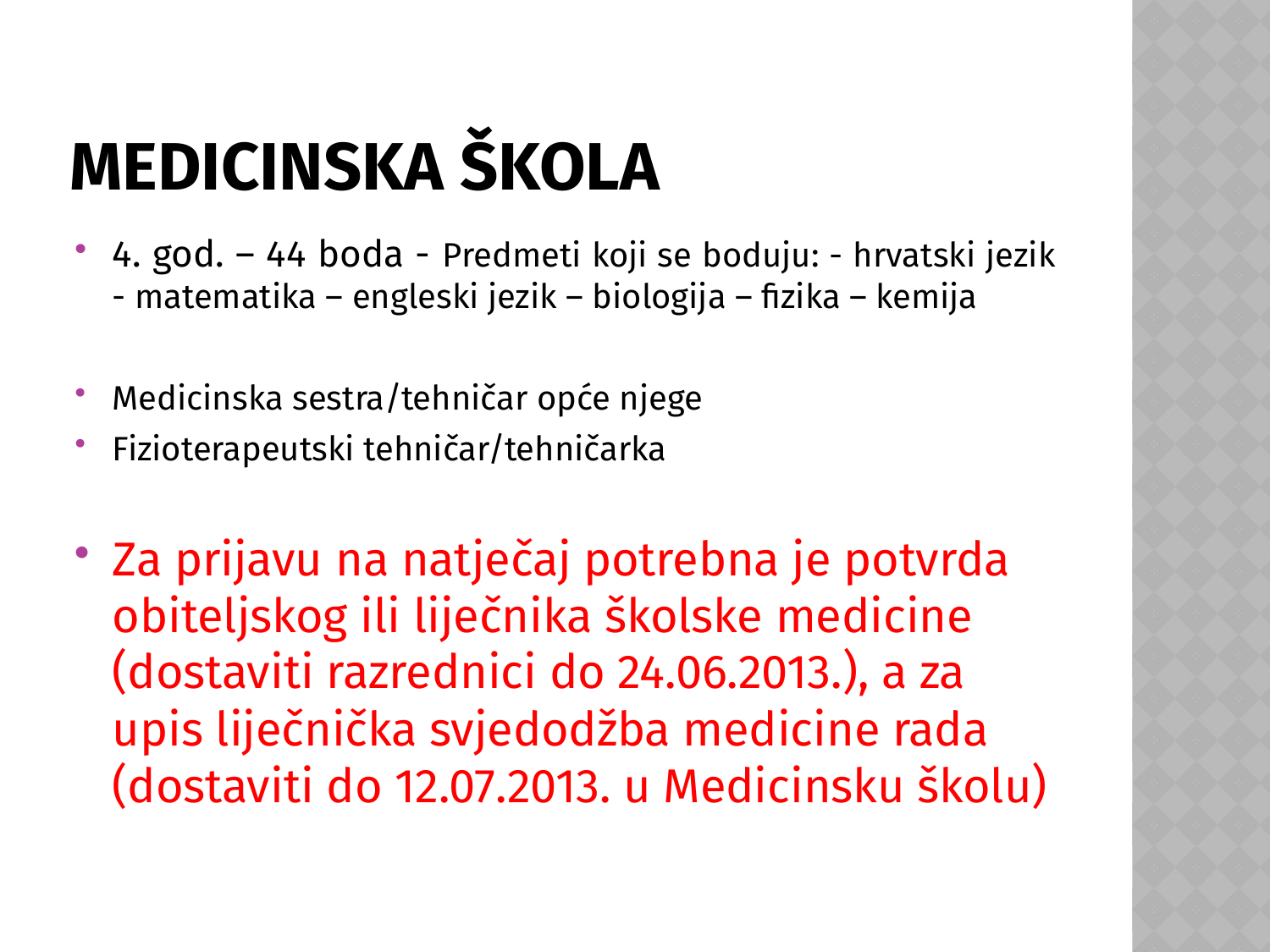

# MEDICINSKA ŠKOLA
4. god. – 44 boda - Predmeti koji se boduju: - hrvatski jezik - matematika – engleski jezik – biologija – fizika – kemija

Medicinska sestra/tehničar opće njege
Fizioterapeutski tehničar/tehničarka

Za prijavu na natječaj potrebna je potvrda obiteljskog ili liječnika školske medicine (dostaviti razrednici do 24.06.2013.), a za upis liječnička svjedodžba medicine rada  (dostaviti do 12.07.2013. u Medicinsku školu)